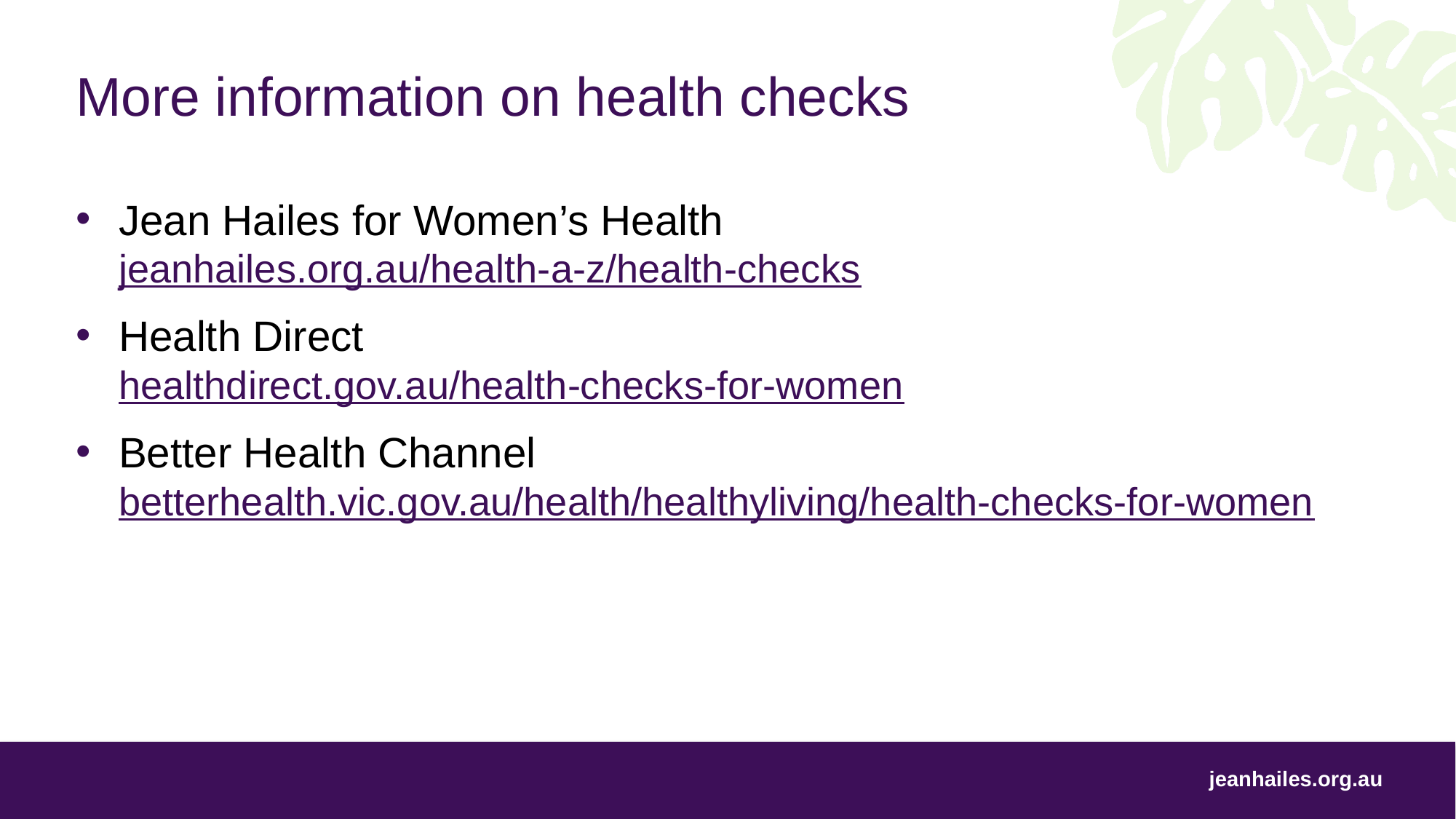

# More information on health checks
Jean Hailes for Women’s Health
jeanhailes.org.au/health-a-z/health-checks
Health Direct
healthdirect.gov.au/health-checks-for-women
Better Health Channel
betterhealth.vic.gov.au/health/healthyliving/health-checks-for-women